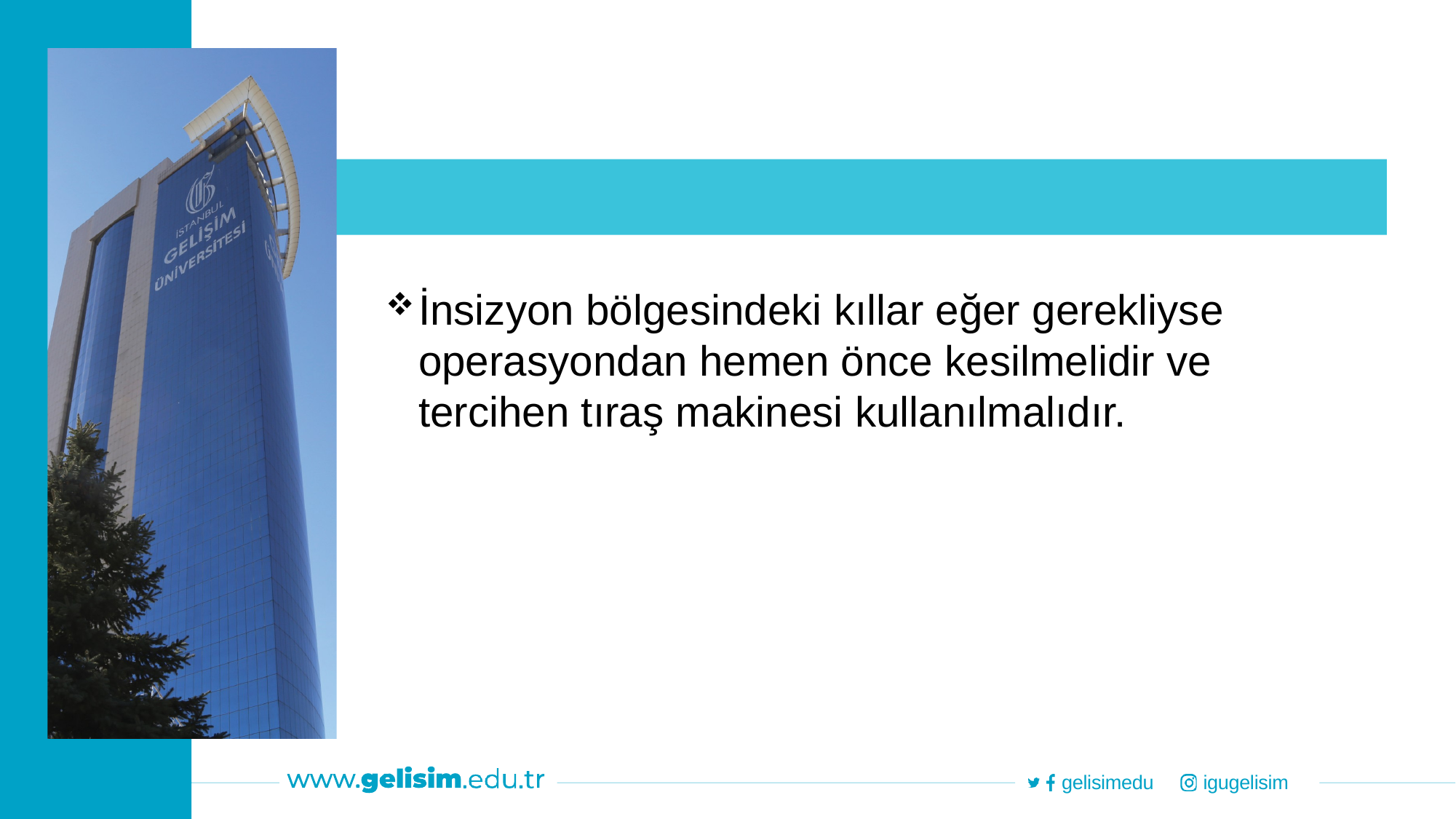

İnsizyon bölgesindeki kıllar eğer gerekliyse operasyondan hemen önce kesilmelidir ve tercihen tıraş makinesi kullanılmalıdır.